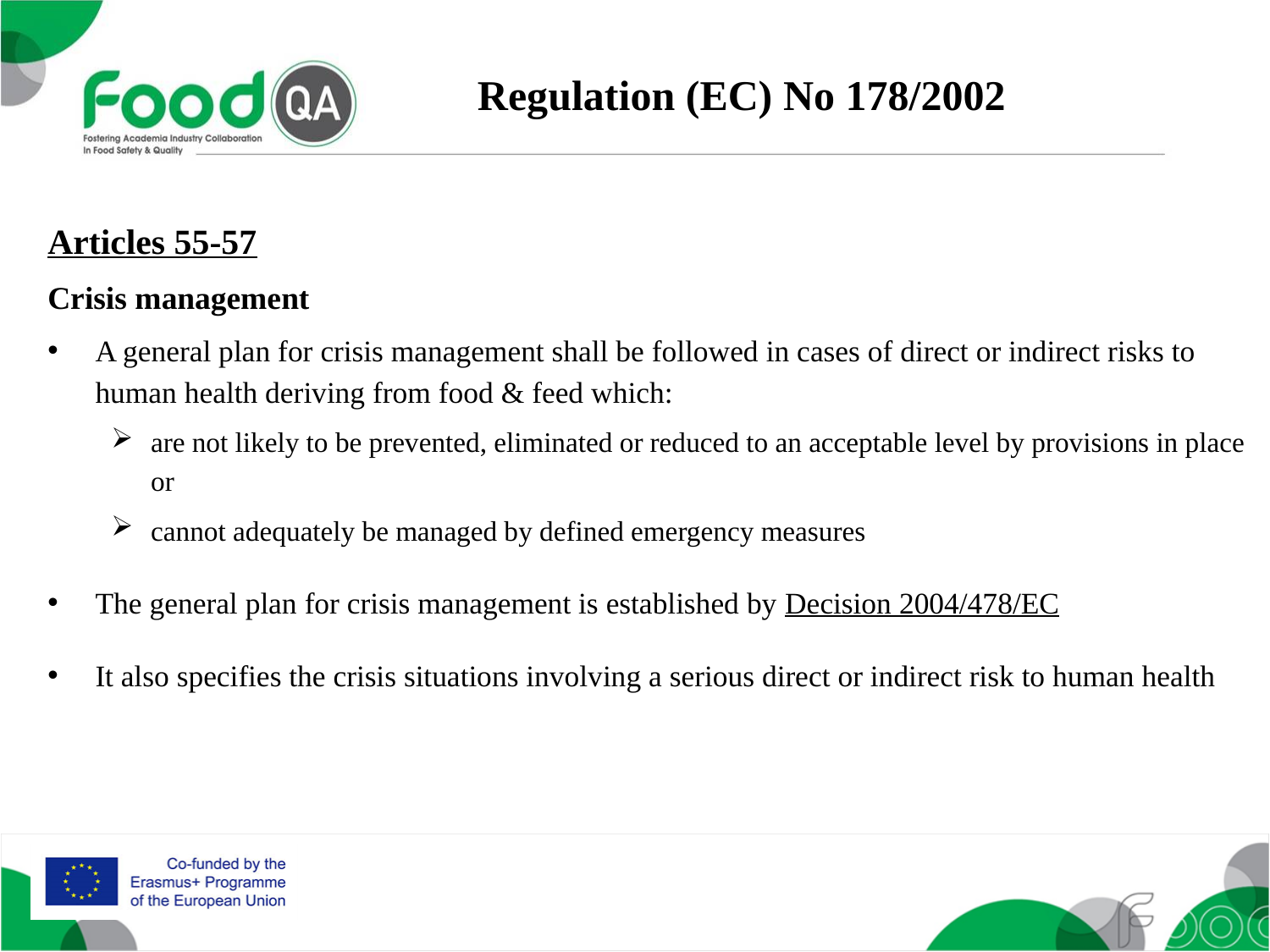

Regulation (EC) No 178/2002
Articles 55-57
Crisis management
A general plan for crisis management shall be followed in cases of direct or indirect risks to human health deriving from food & feed which:
are not likely to be prevented, eliminated or reduced to an acceptable level by provisions in place or
cannot adequately be managed by defined emergency measures
The general plan for crisis management is established by Decision 2004/478/EC
It also specifies the crisis situations involving a serious direct or indirect risk to human health